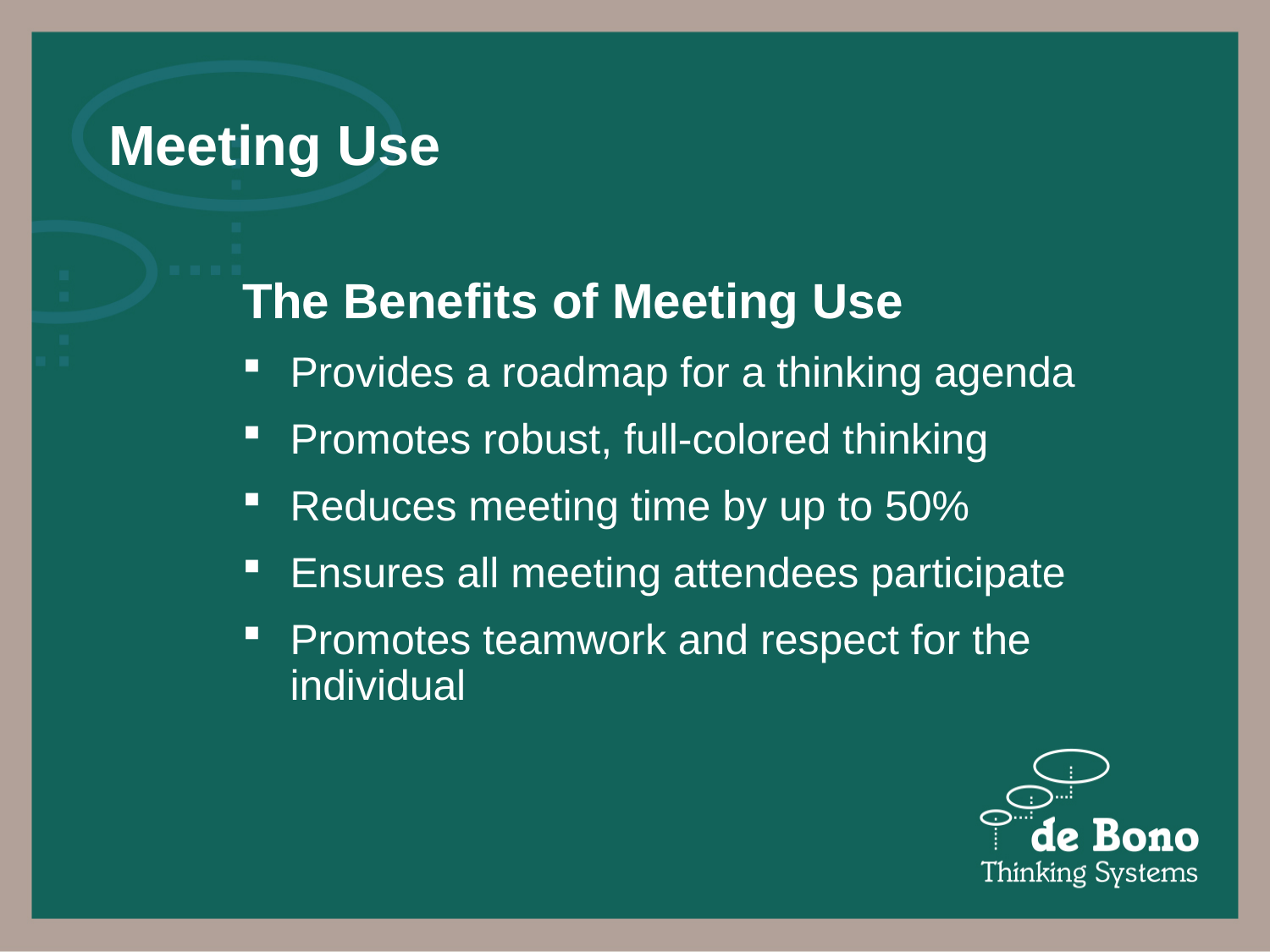

Meeting Use
The Benefits of Meeting Use
Provides a roadmap for a thinking agenda
Promotes robust, full-colored thinking
Reduces meeting time by up to 50%
Ensures all meeting attendees participate
Promotes teamwork and respect for the individual